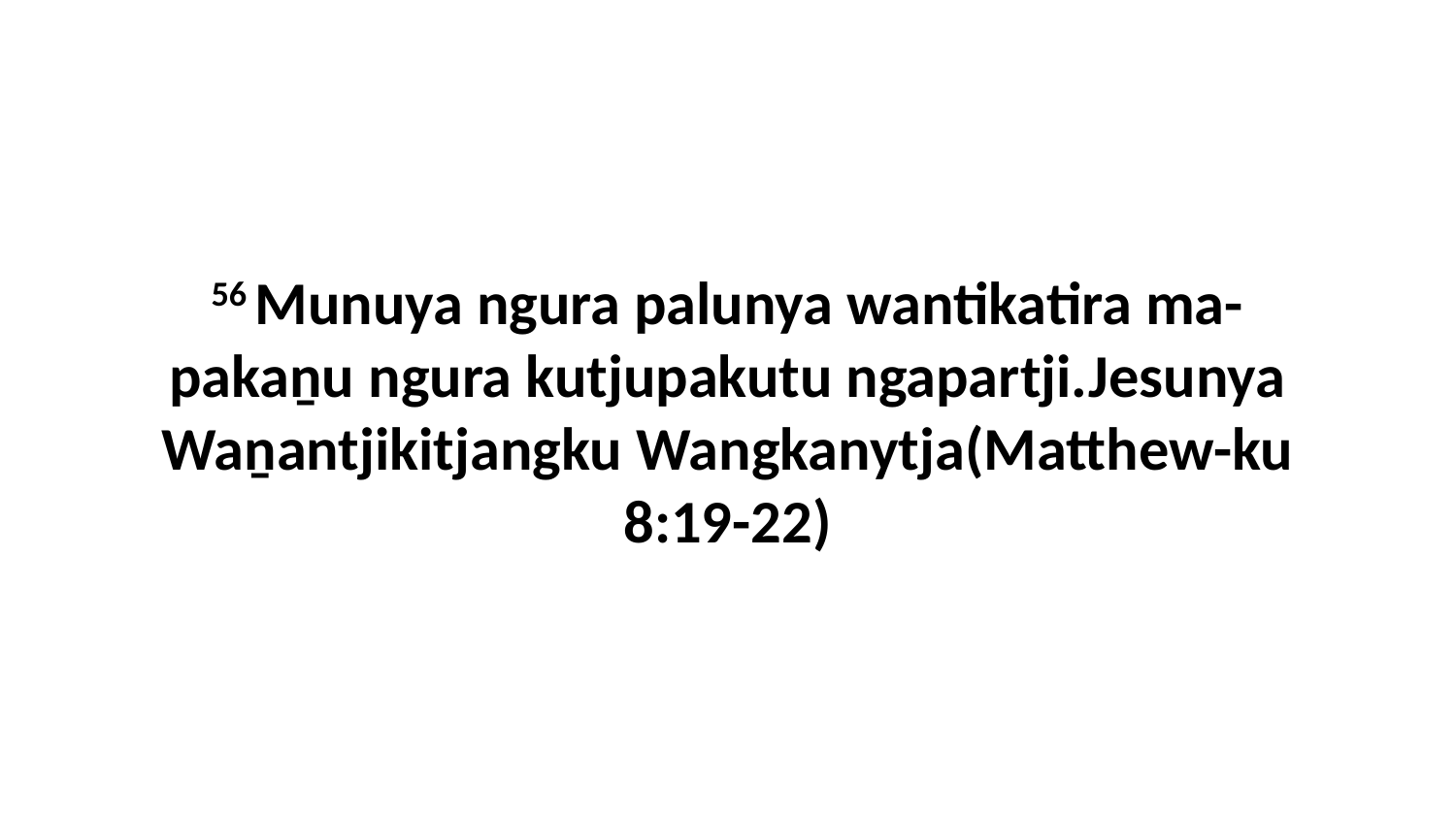

56 Munuya ngura palunya wantikatira ma-pakaṉu ngura kutjupakutu ngapartji.Jesunya Waṉantjikitjangku Wangkanytja(Matthew-ku 8:19-22)